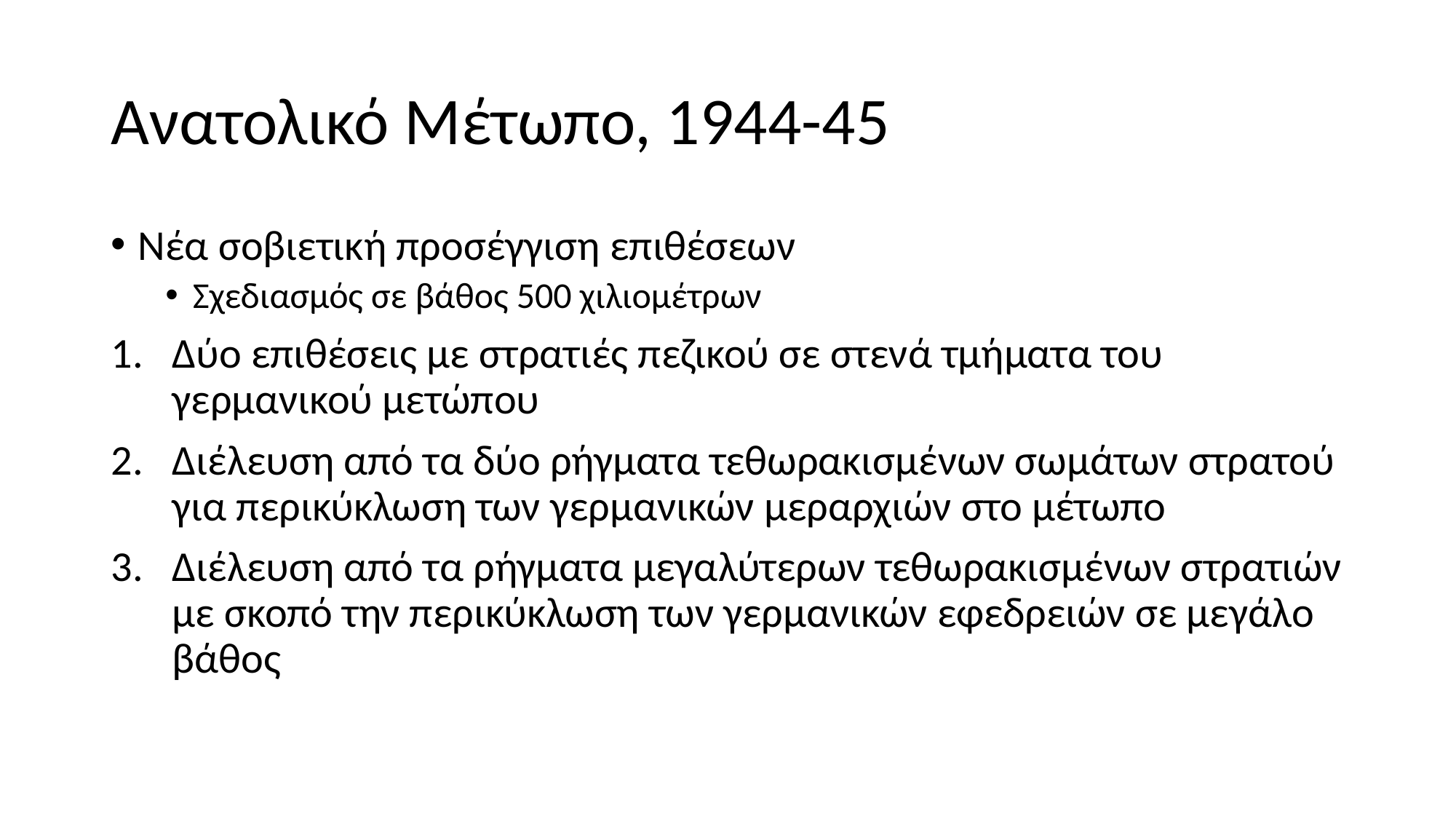

# Ανατολικό Μέτωπο, 1944-45
Νέα σοβιετική προσέγγιση επιθέσεων
Σχεδιασμός σε βάθος 500 χιλιομέτρων
Δύο επιθέσεις με στρατιές πεζικού σε στενά τμήματα του γερμανικού μετώπου
Διέλευση από τα δύο ρήγματα τεθωρακισμένων σωμάτων στρατού για περικύκλωση των γερμανικών μεραρχιών στο μέτωπο
Διέλευση από τα ρήγματα μεγαλύτερων τεθωρακισμένων στρατιών με σκοπό την περικύκλωση των γερμανικών εφεδρειών σε μεγάλο βάθος